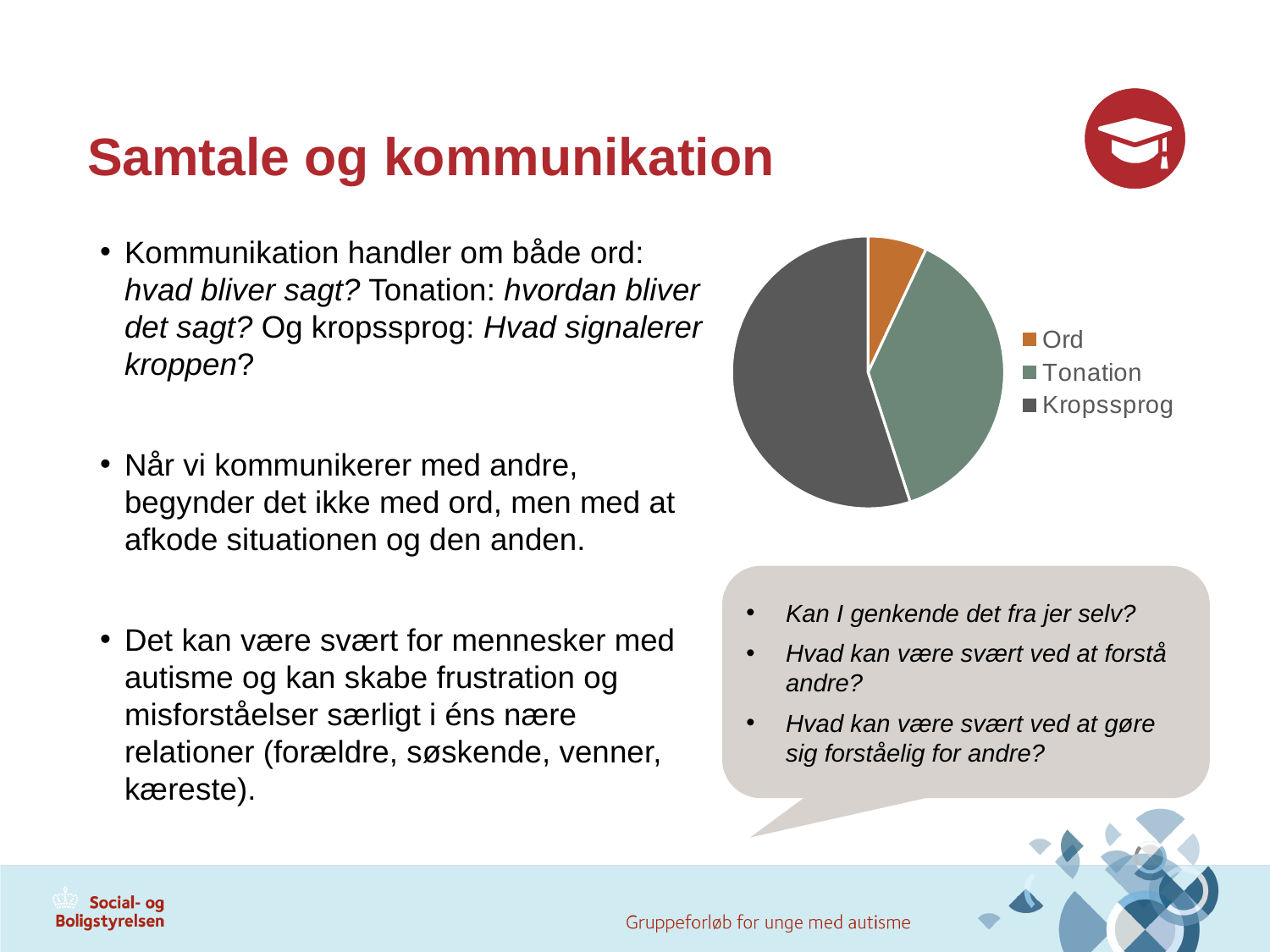

# Samtale og kommunikation

### Chart

| Category |  |
|---|---|
| Ord | 0.07 |
| Tonation | 0.38 |
| Kropssprog | 0.55 |
Kommunikation handler om både ord: hvad bliver sagt? Tonation: hvordan bliver det sagt? Og kropssprog: Hvad signalerer kroppen?

Når vi kommunikerer med andre, begynder det ikke med ord, men med at afkode situationen og den anden.

Det kan være svært for mennesker med autisme og kan skabe frustration og misforståelser særligt i éns nære relationer (forældre, søskende, venner, kæreste).
Kan I genkende det fra jer selv?
Hvad kan være svært ved at forstå andre?
Hvad kan være svært ved at gøre sig forståelig for andre?